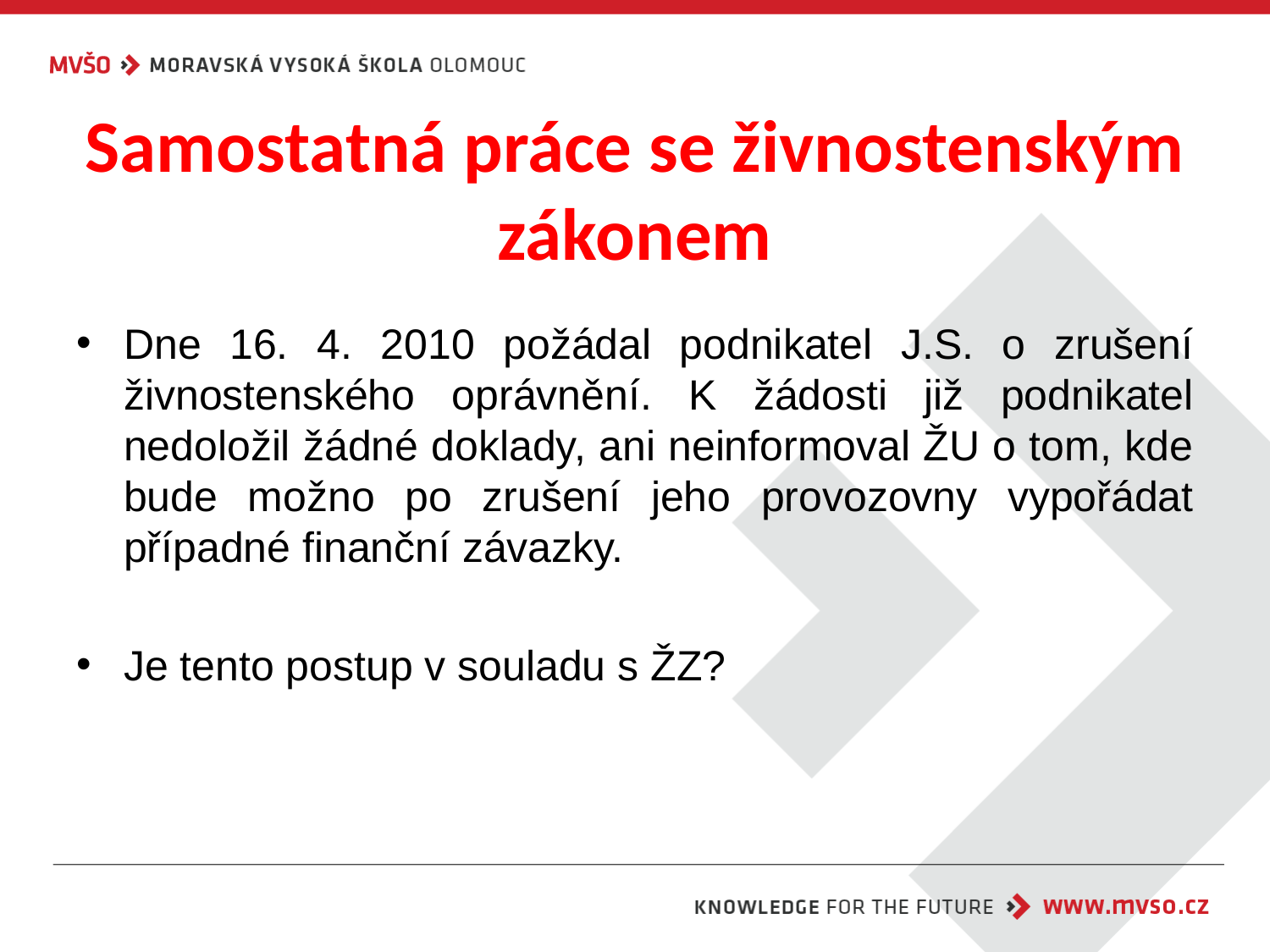

Samostatná práce se živnostenským zákonem
Dne 16. 4. 2010 požádal podnikatel J.S. o zrušení živnostenského oprávnění. K žádosti již podnikatel nedoložil žádné doklady, ani neinformoval ŽU o tom, kde bude možno po zrušení jeho provozovny vypořádat případné finanční závazky.

Je tento postup v souladu s ŽZ?